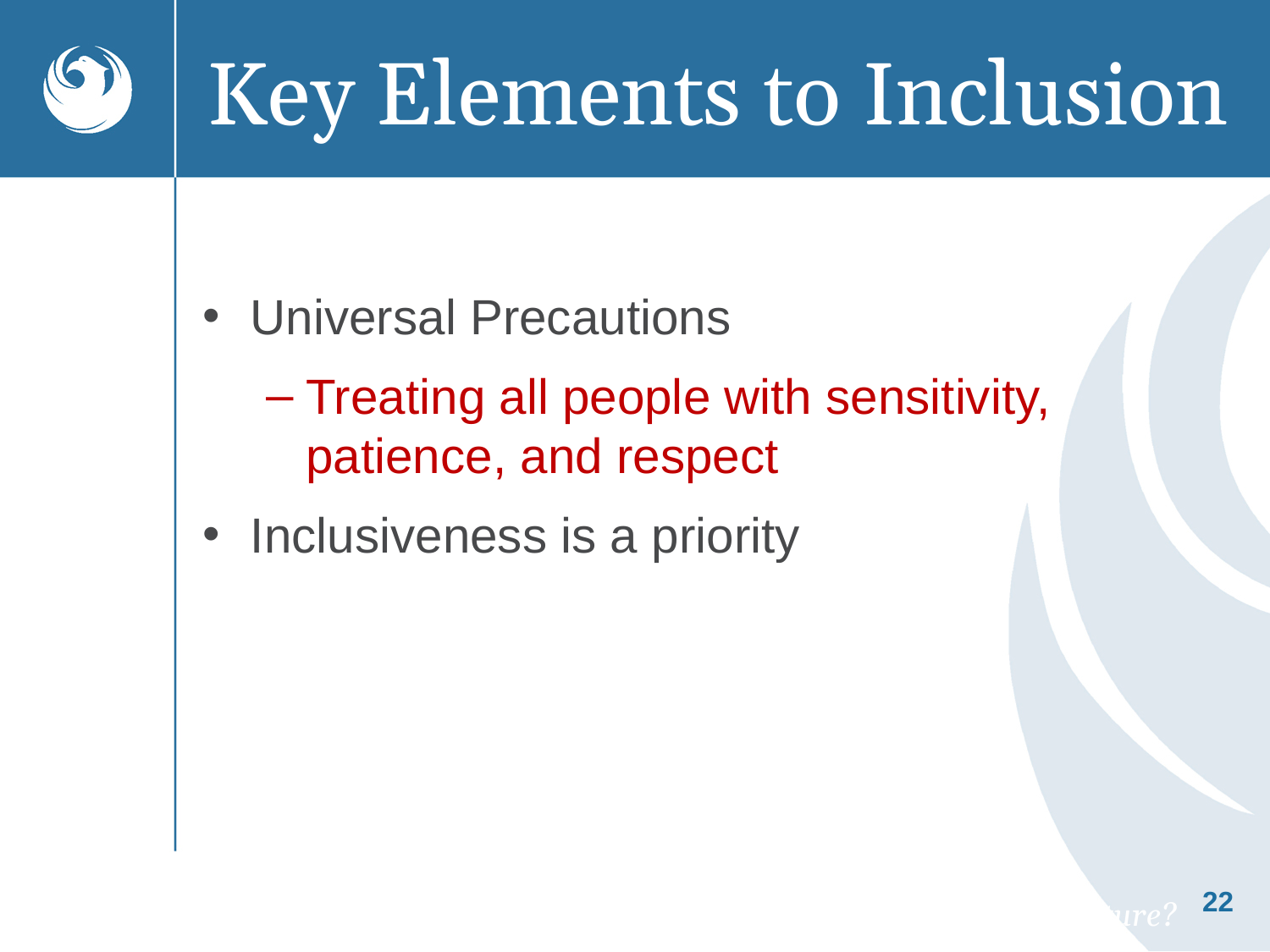

# Key Elements to Inclusion

Universal Precautions
Treating all people with sensitivity, patience, and respect
Inclusiveness is a priority

Burton Blatt Institute, Syracuse University (2010). What is an Inclusive Culture?